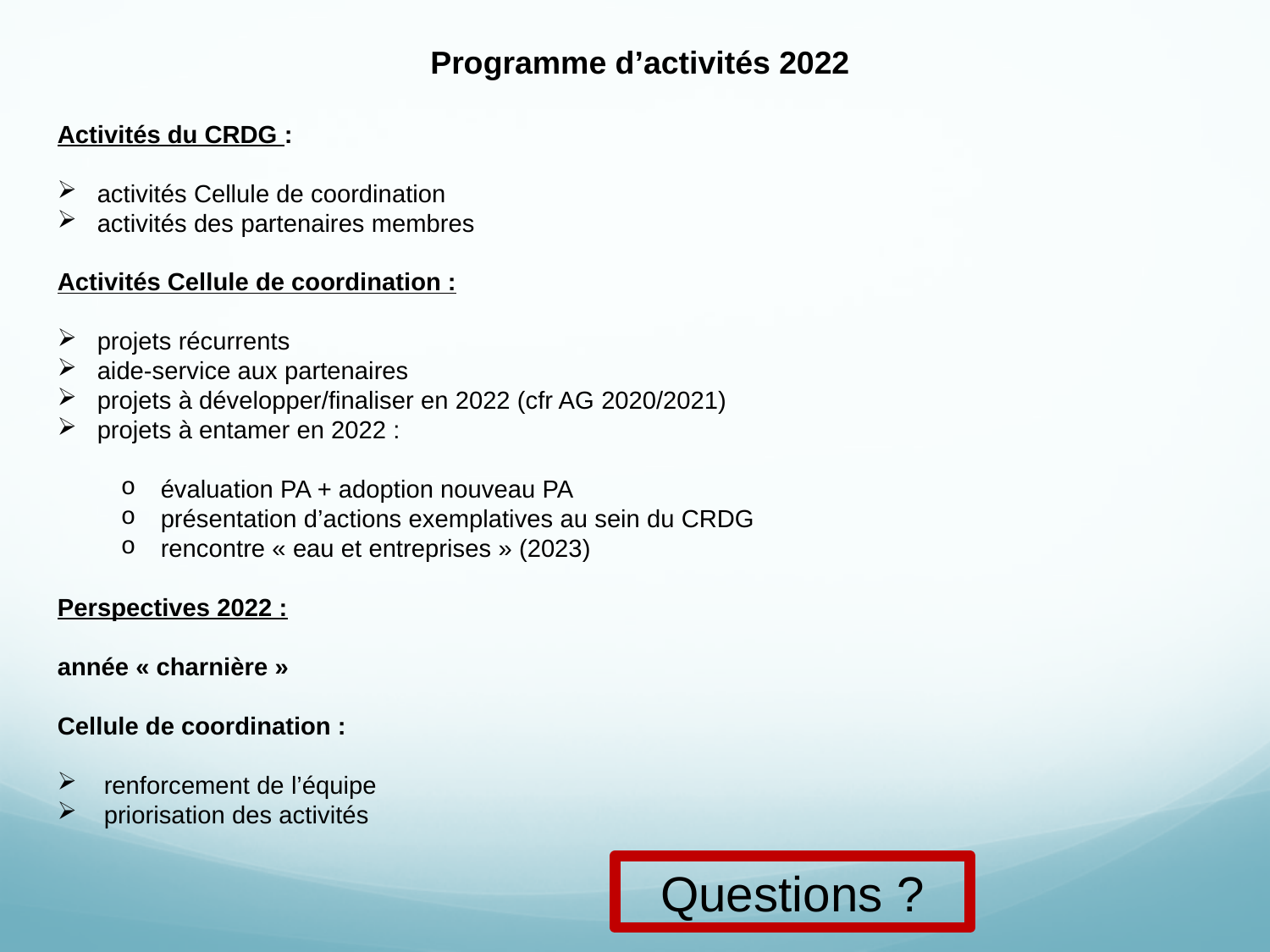

Programme d’activités 2022

Activités du CRDG :

activités Cellule de coordination
activités des partenaires membres

Activités Cellule de coordination :

projets récurrents
aide-service aux partenaires
projets à développer/finaliser en 2022 (cfr AG 2020/2021)
projets à entamer en 2022 :

évaluation PA + adoption nouveau PA
présentation d’actions exemplatives au sein du CRDG
rencontre « eau et entreprises » (2023)

Perspectives 2022 :

année « charnière »

Cellule de coordination :

 renforcement de l’équipe
 priorisation des activités

Questions ?